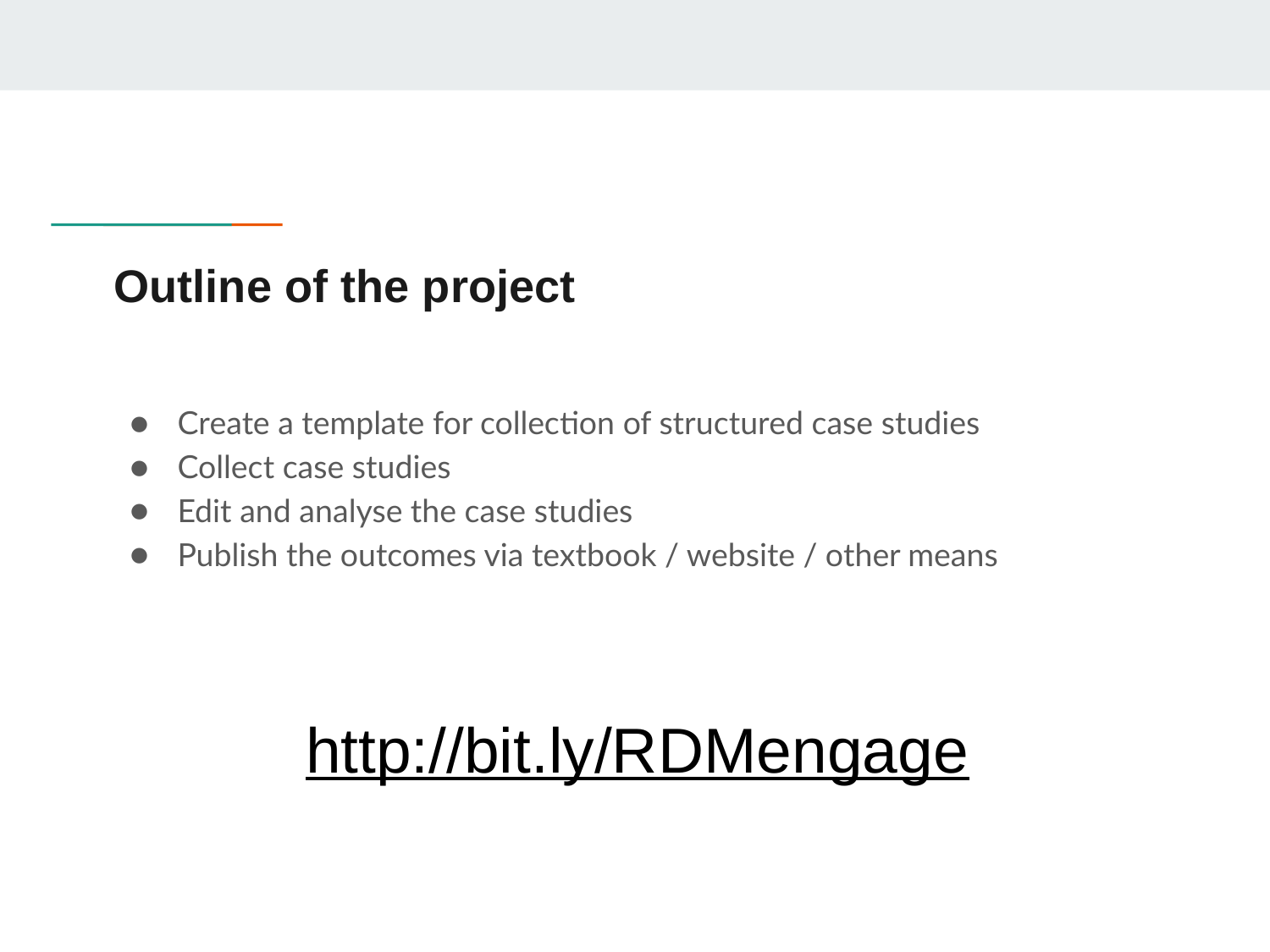

# Outline of the project
Create a template for collection of structured case studies
Collect case studies
Edit and analyse the case studies
Publish the outcomes via textbook / website / other means
http://bit.ly/RDMengage